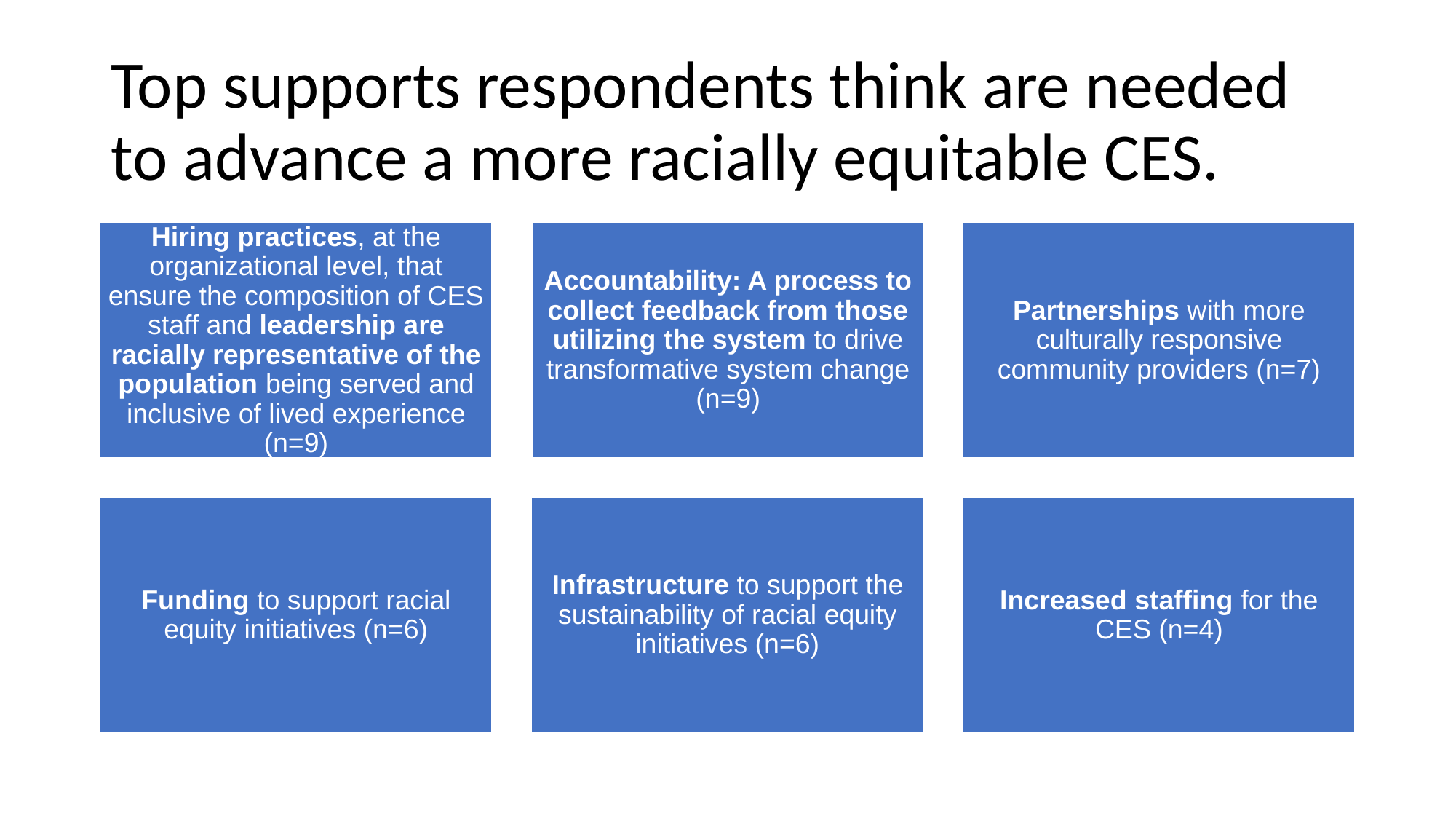

# Top supports respondents think are needed to advance a more racially equitable CES.
Hiring practices, at the organizational level, that ensure the composition of CES staff and leadership are racially representative of the population being served and inclusive of lived experience (n=9)
Accountability: A process to collect feedback from those utilizing the system to drive transformative system change (n=9)
Partnerships with more culturally responsive community providers (n=7)
Funding to support racial equity initiatives (n=6)
Infrastructure to support the sustainability of racial equity initiatives (n=6)
Increased staffing for the CES (n=4)